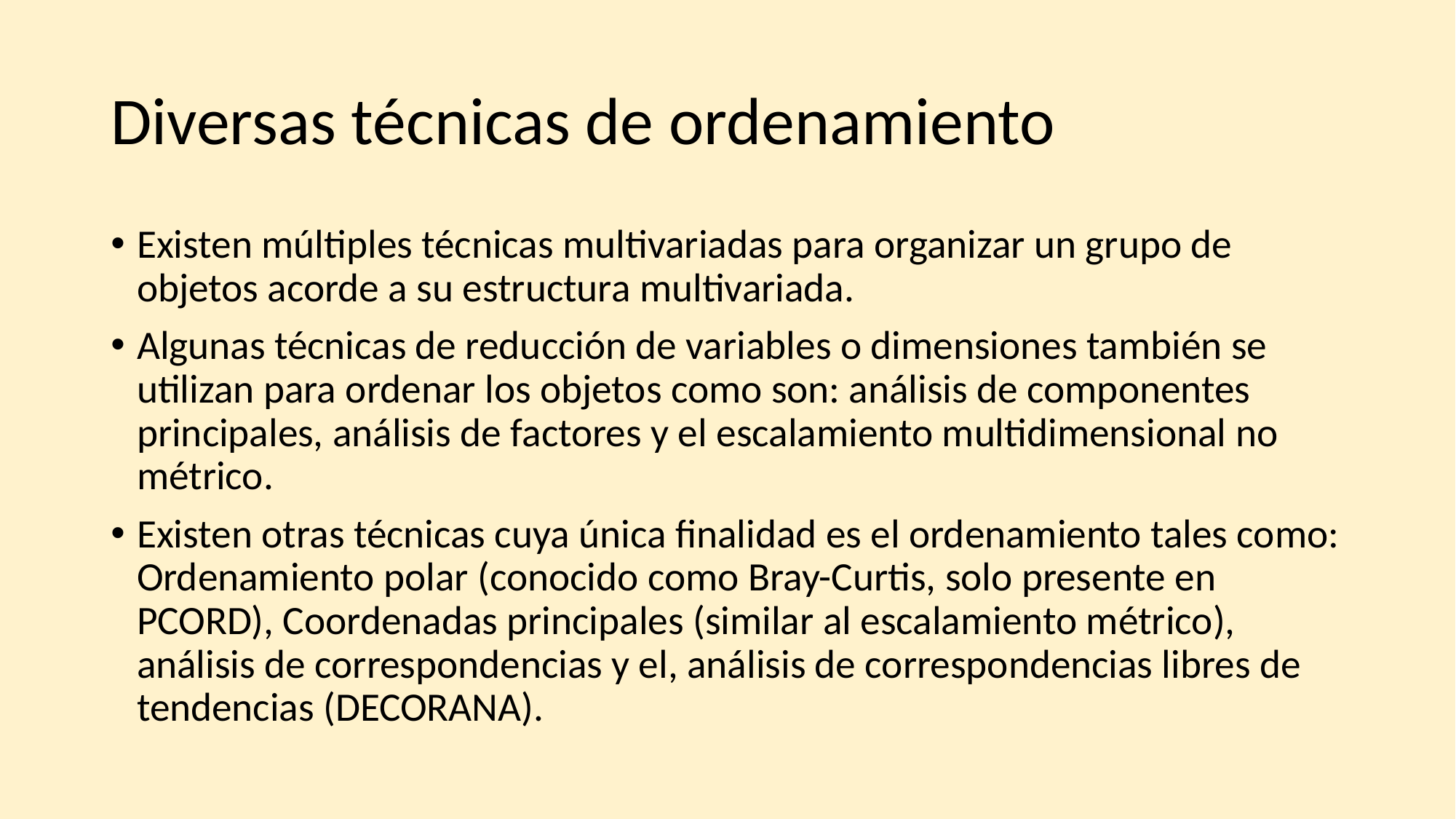

# Diversas técnicas de ordenamiento
Existen múltiples técnicas multivariadas para organizar un grupo de objetos acorde a su estructura multivariada.
Algunas técnicas de reducción de variables o dimensiones también se utilizan para ordenar los objetos como son: análisis de componentes principales, análisis de factores y el escalamiento multidimensional no métrico.
Existen otras técnicas cuya única finalidad es el ordenamiento tales como: Ordenamiento polar (conocido como Bray-Curtis, solo presente en PCORD), Coordenadas principales (similar al escalamiento métrico), análisis de correspondencias y el, análisis de correspondencias libres de tendencias (DECORANA).